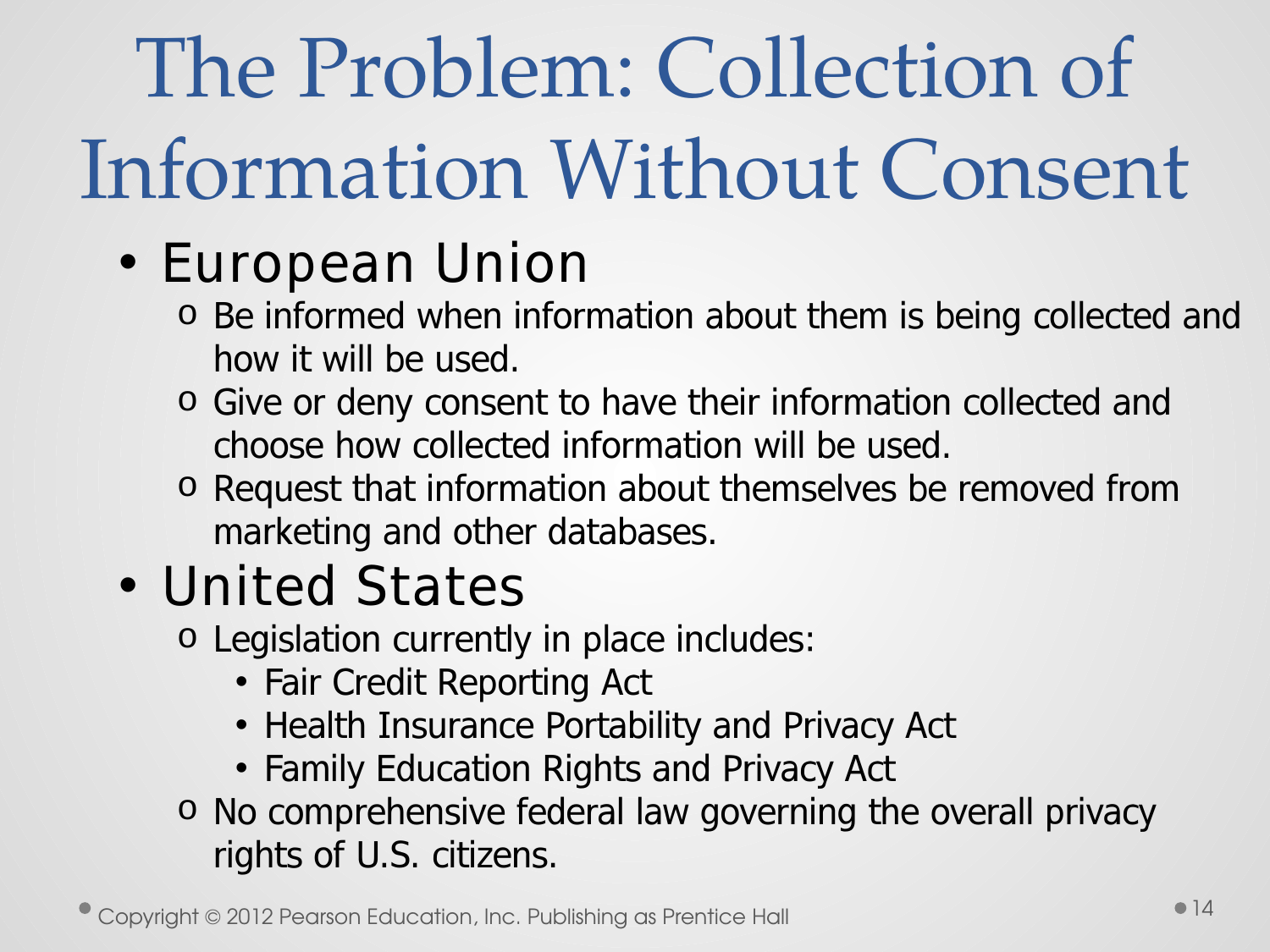

# The Problem: Collection of Information Without Consent
European Union
Be informed when information about them is being collected and how it will be used.
Give or deny consent to have their information collected and choose how collected information will be used.
Request that information about themselves be removed from marketing and other databases.
United States
Legislation currently in place includes:
Fair Credit Reporting Act
Health Insurance Portability and Privacy Act
Family Education Rights and Privacy Act
No comprehensive federal law governing the overall privacy rights of U.S. citizens.
14
Copyright © 2012 Pearson Education, Inc. Publishing as Prentice Hall